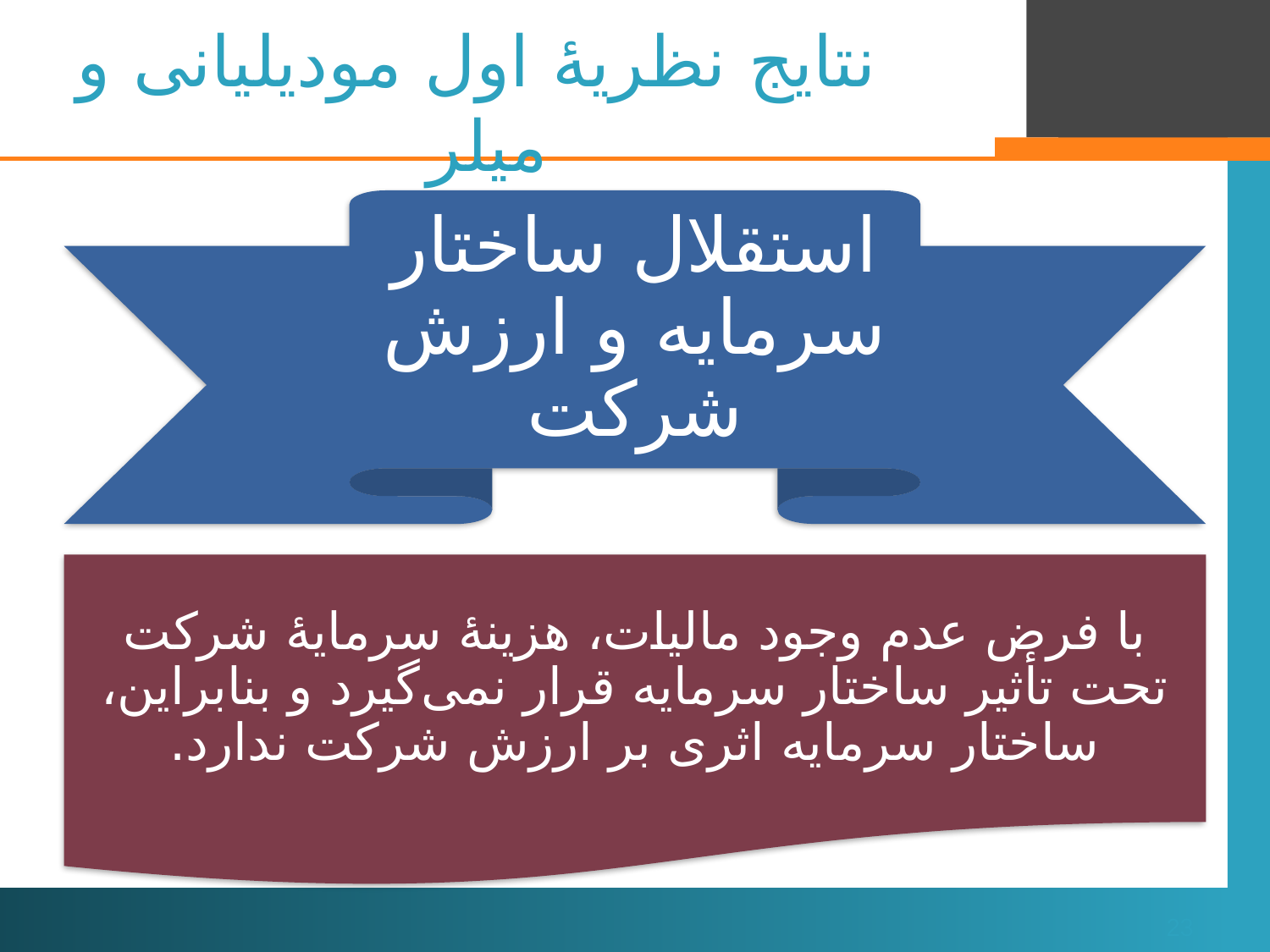

# نتایج نظریۀ اول مودیلیانی و میلر
استقلال ساختار سرمایه و ارزش شرکت
با فرض عدم وجود مالیات، هزینۀ سرمایۀ شرکت تحت تأثیر ساختار سرمایه قرار نمی‌گیرد و بنابراین، ساختار سرمایه اثری بر ارزش شرکت ندارد.
23